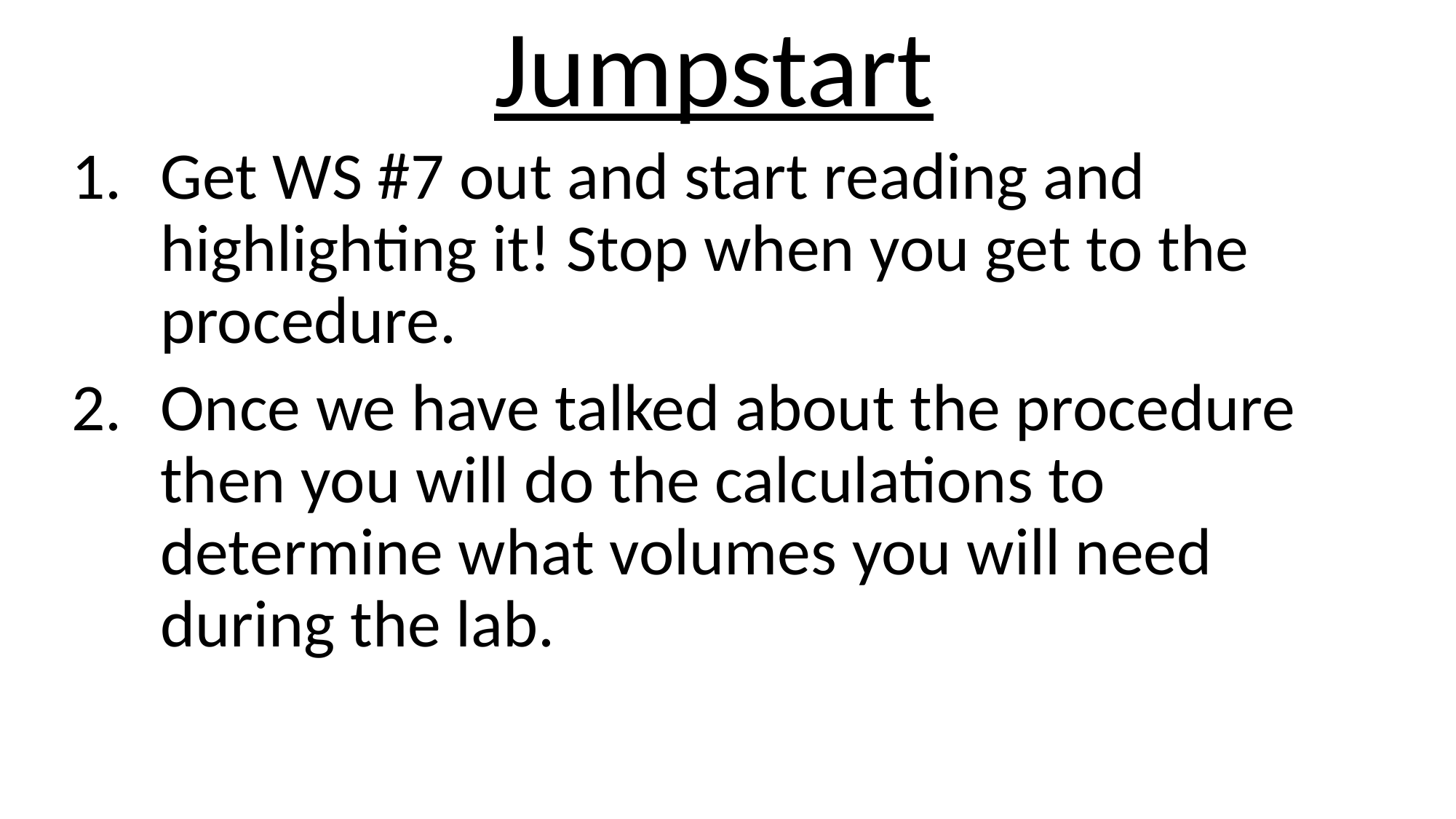

# Jumpstart
Get WS #7 out and start reading and highlighting it! Stop when you get to the procedure.
Once we have talked about the procedure then you will do the calculations to determine what volumes you will need during the lab.